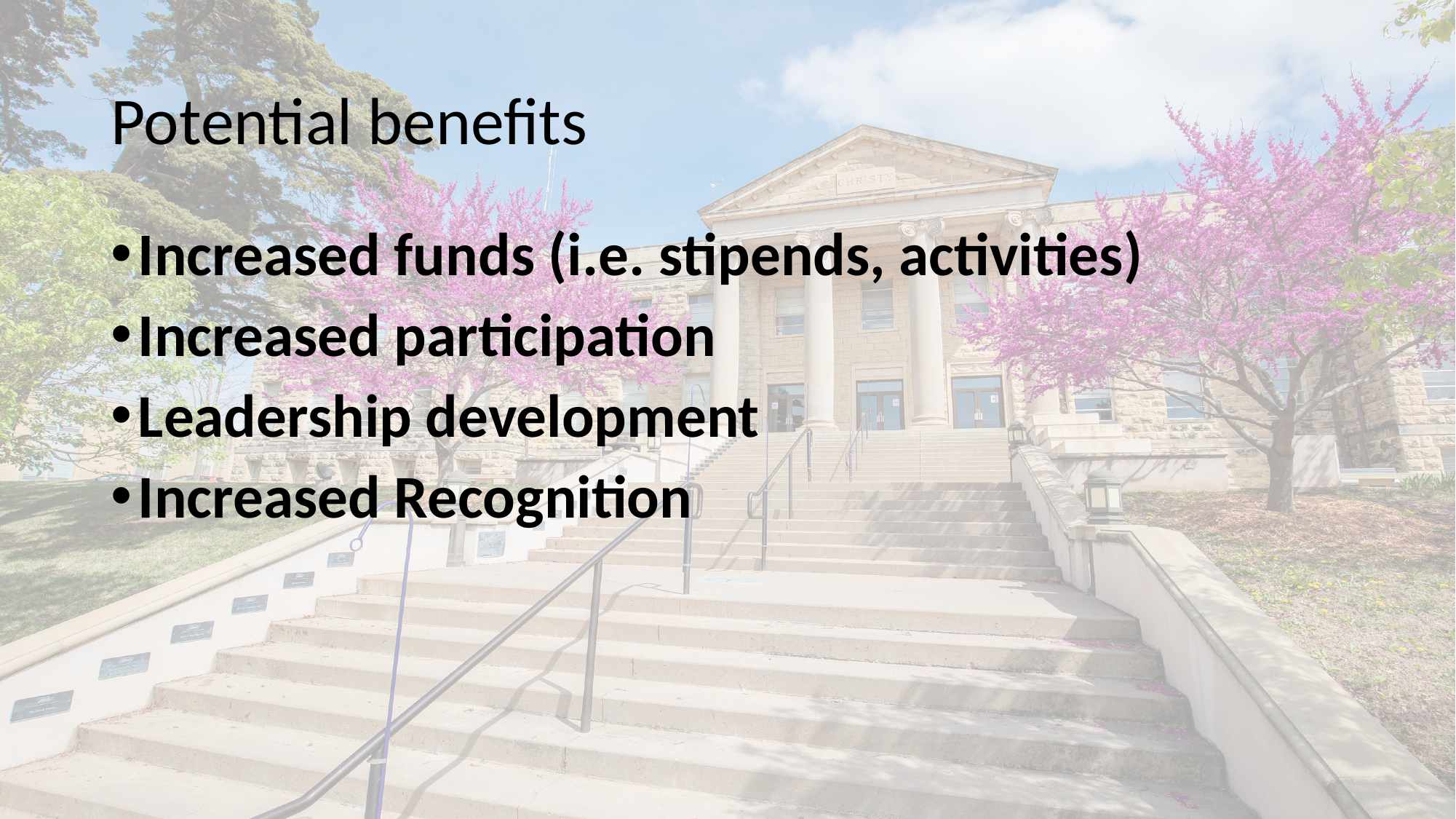

# Potential benefits
Increased funds (i.e. stipends, activities)
Increased participation
Leadership development
Increased Recognition